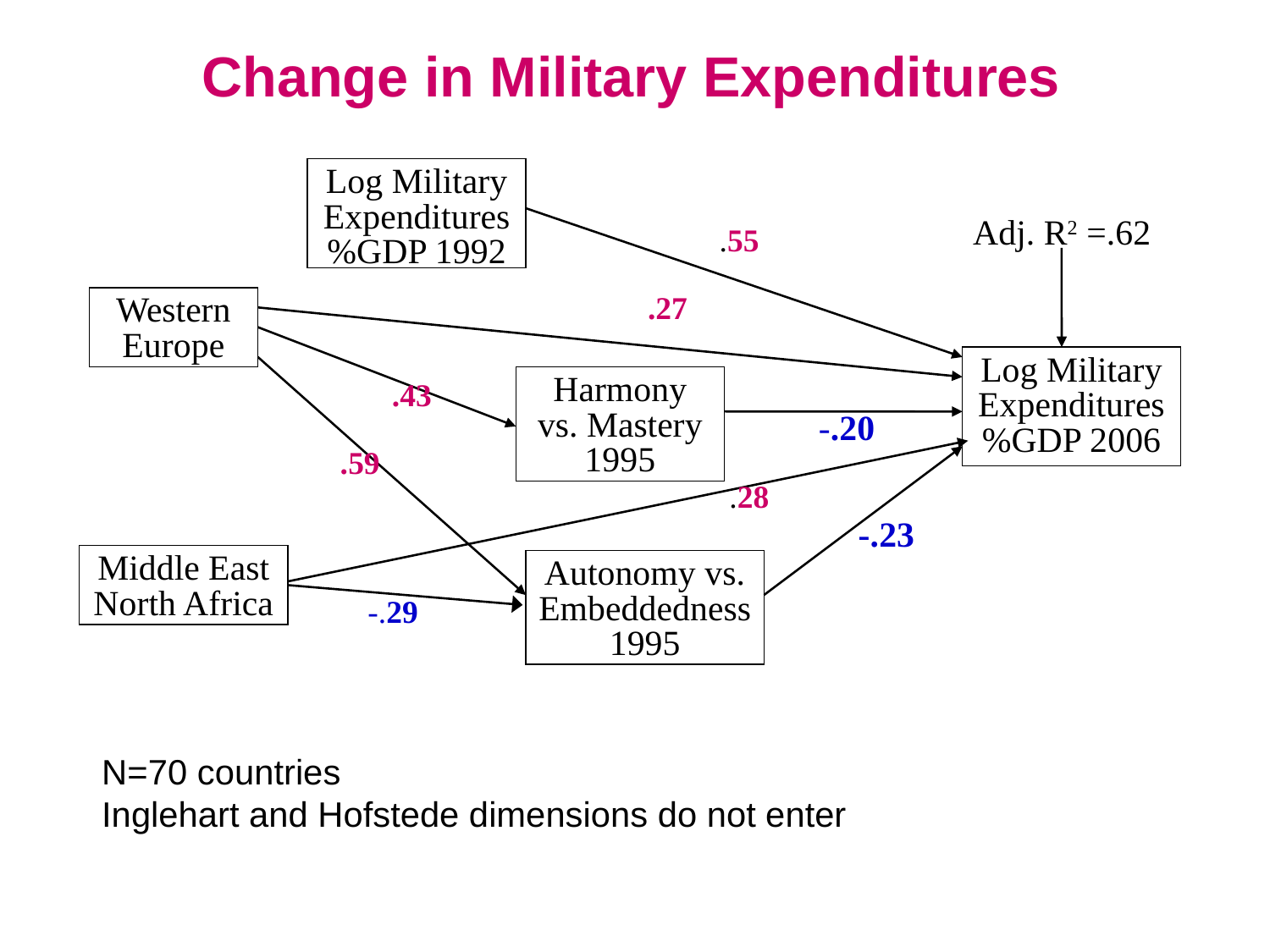

Change in Military Expenditures

Log Military Expenditures %GDP 1992

Adj. R2 =.62
.55

.27
Western Europe

Log Military Expenditures %GDP 2006

Harmony vs. Mastery 1995
.43
-.20

.59

.28
-.23
Middle East North Africa
Autonomy vs. Embeddedness 1995

-.29
N=70 countries
Inglehart and Hofstede dimensions do not enter